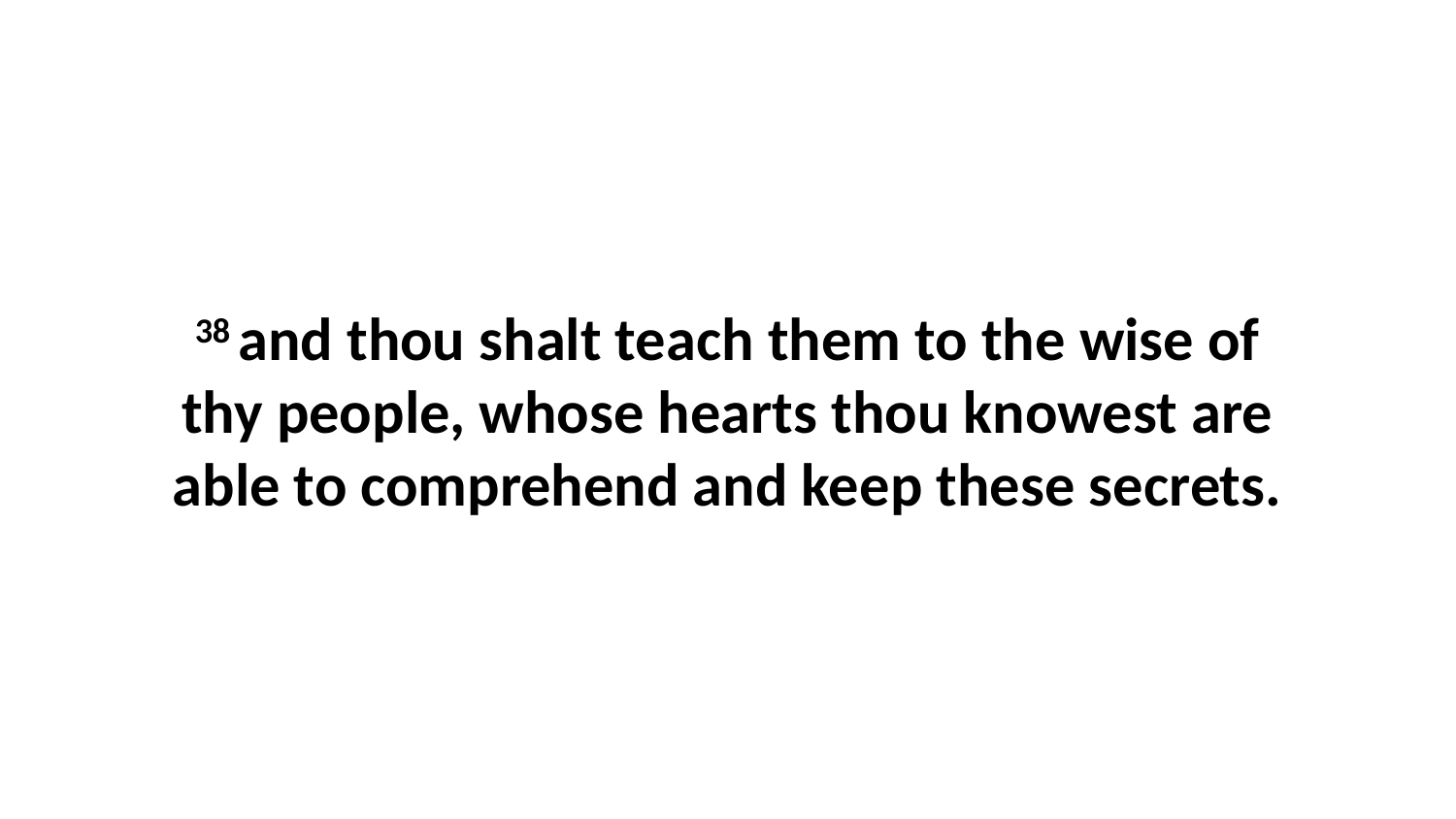

38 and thou shalt teach them to the wise of thy people, whose hearts thou knowest are able to comprehend and keep these secrets.